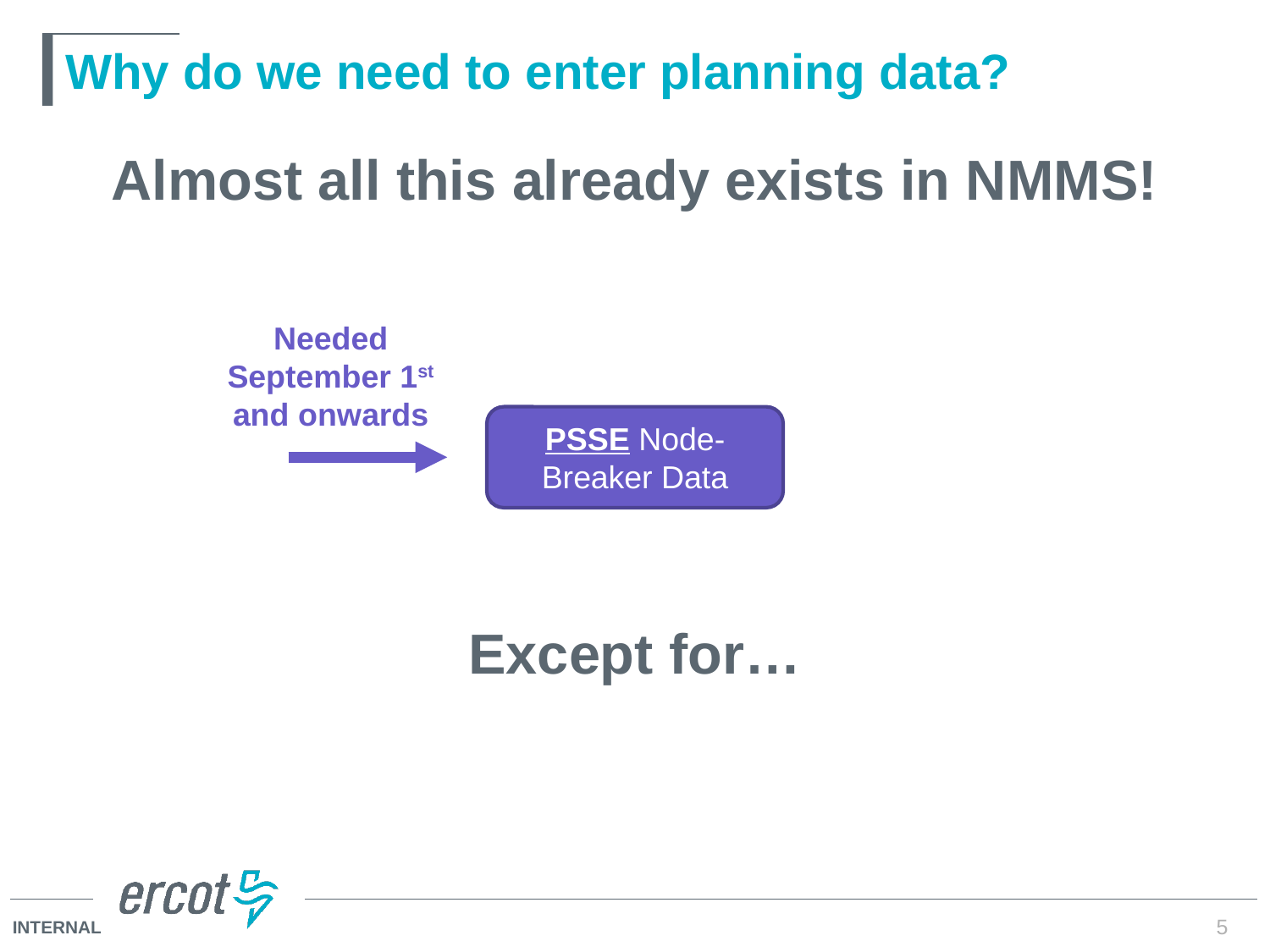

# Why do we need to enter planning data?
Almost all this already exists in NMMS!

Except for…
Needed September 1st and onwards
PSSE Node-Breaker Data
5